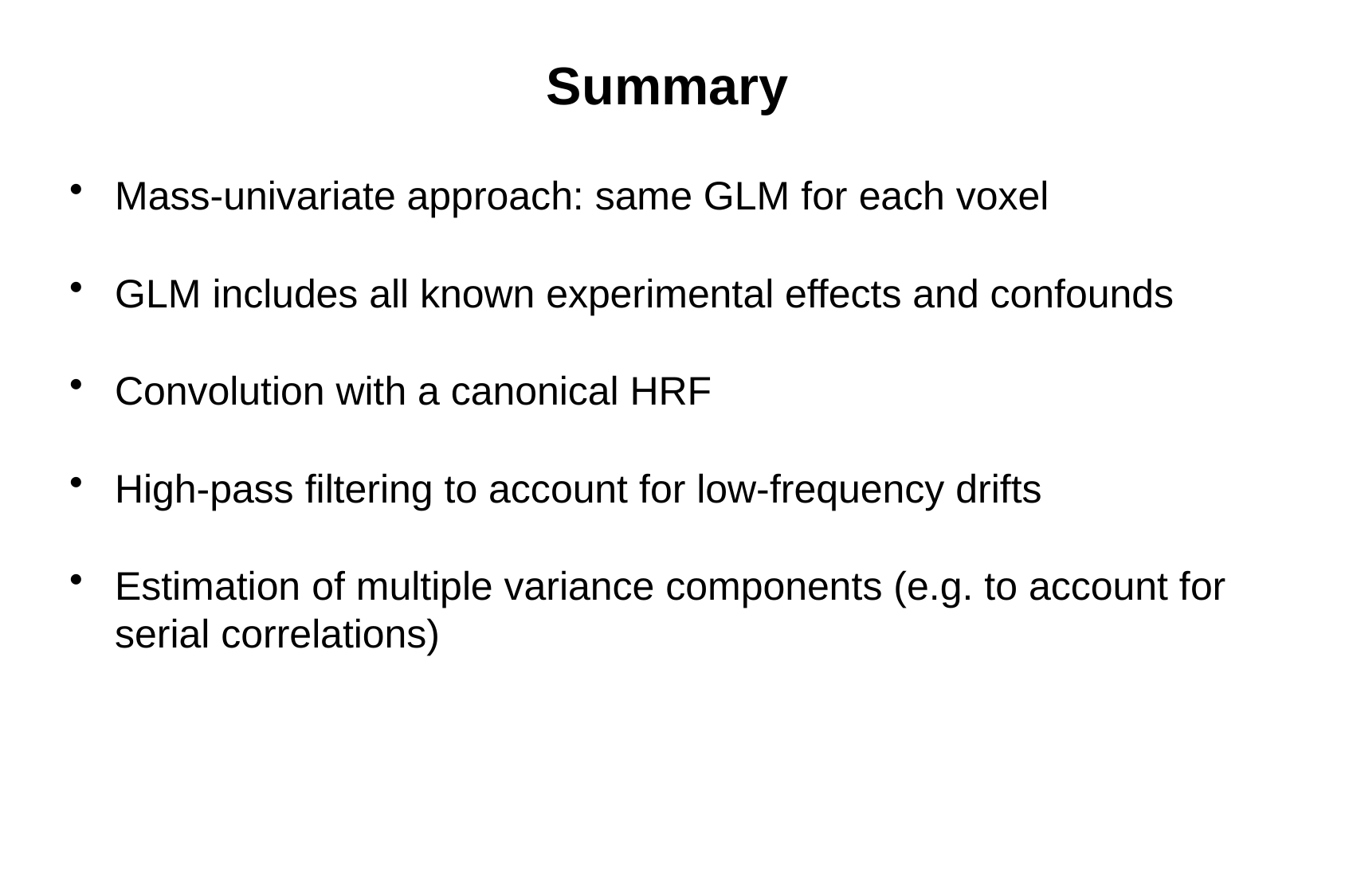

Summary
Mass-univariate approach: same GLM for each voxel
GLM includes all known experimental effects and confounds
Convolution with a canonical HRF
High-pass filtering to account for low-frequency drifts
Estimation of multiple variance components (e.g. to account for serial correlations)